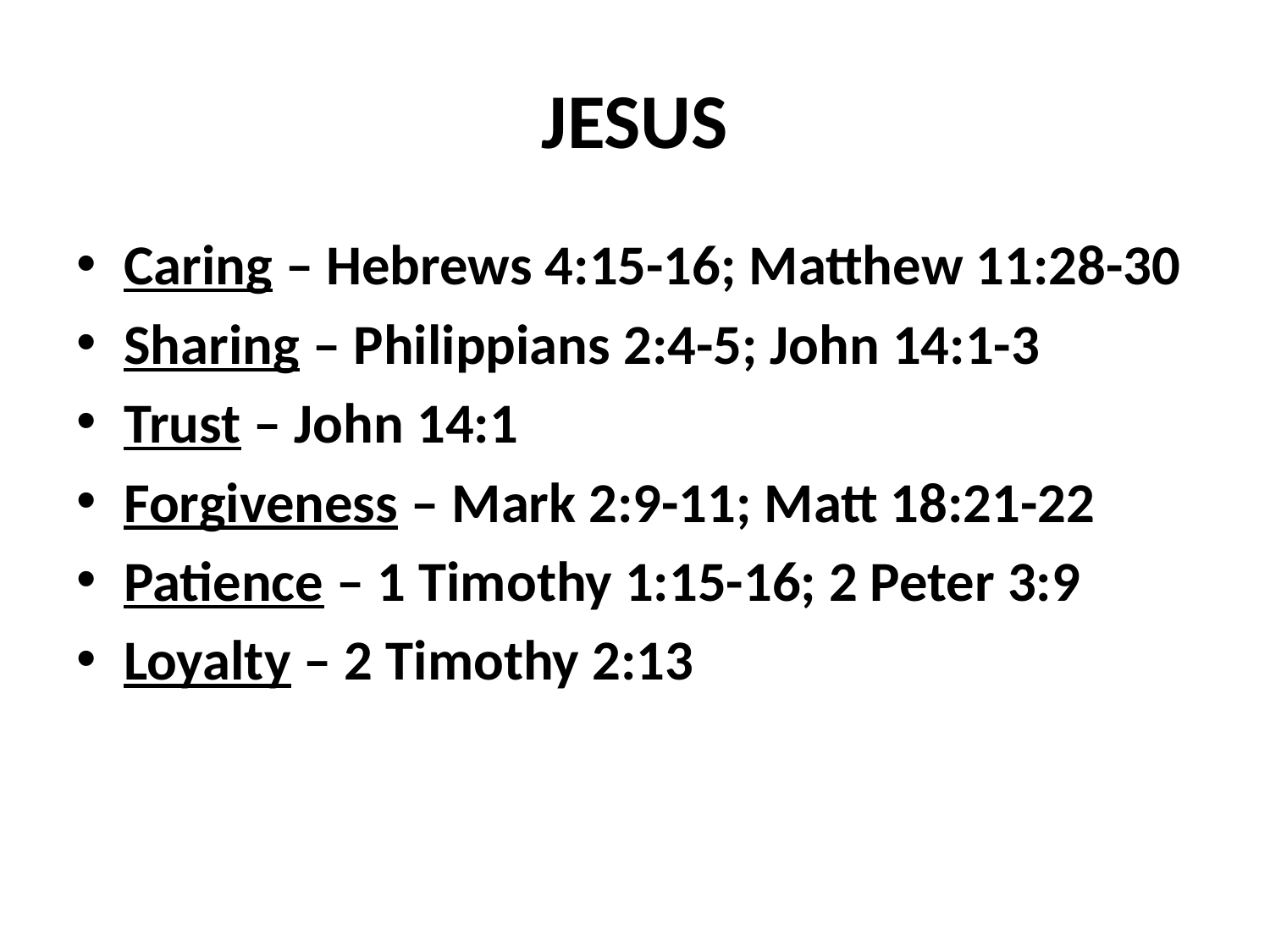

# JESUS
Caring – Hebrews 4:15-16; Matthew 11:28-30
Sharing – Philippians 2:4-5; John 14:1-3
Trust – John 14:1
Forgiveness – Mark 2:9-11; Matt 18:21-22
Patience – 1 Timothy 1:15-16; 2 Peter 3:9
Loyalty – 2 Timothy 2:13